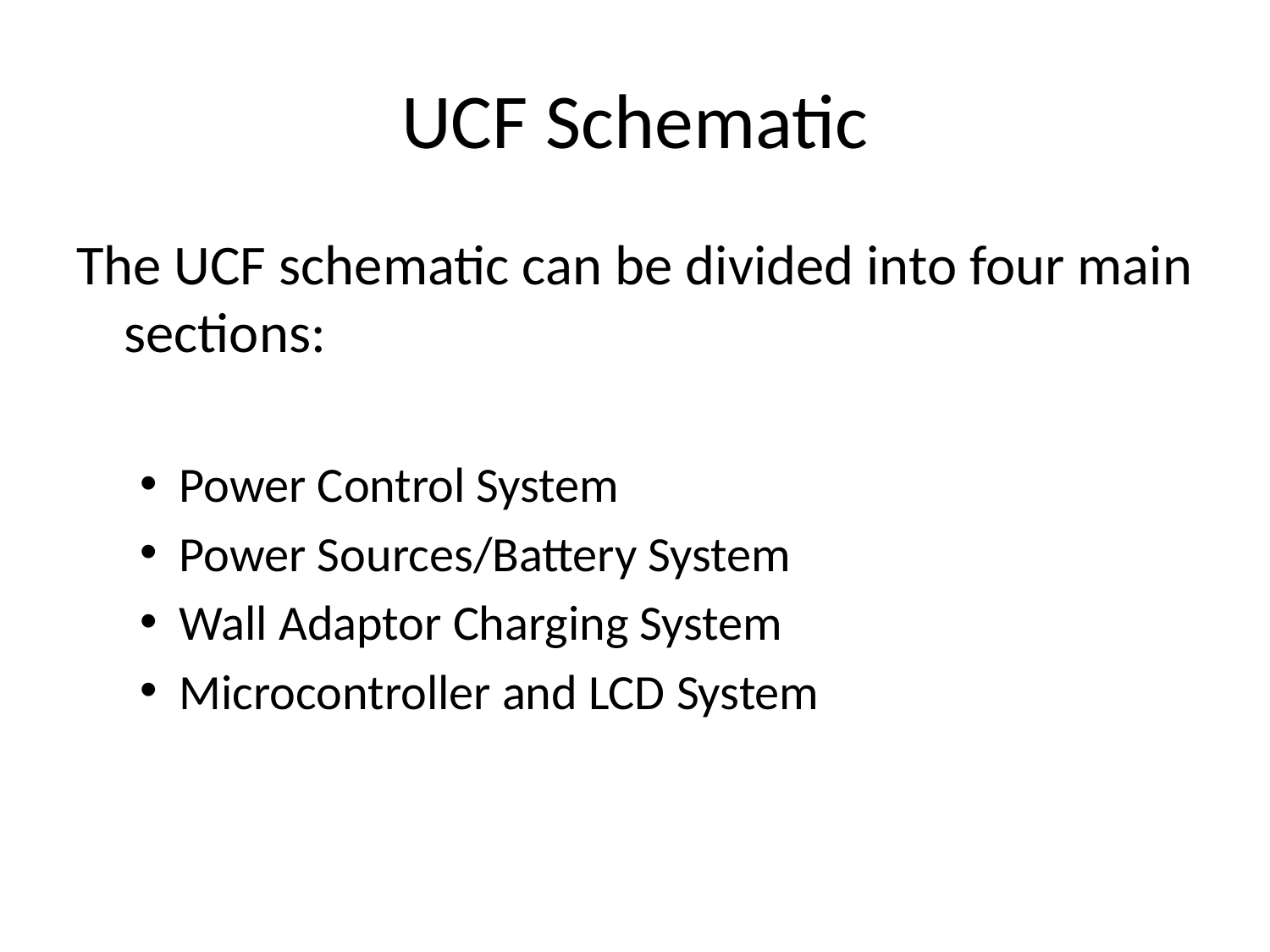

# UCF Schematic
The UCF schematic can be divided into four main sections:

Power Control System
Power Sources/Battery System
Wall Adaptor Charging System
Microcontroller and LCD System